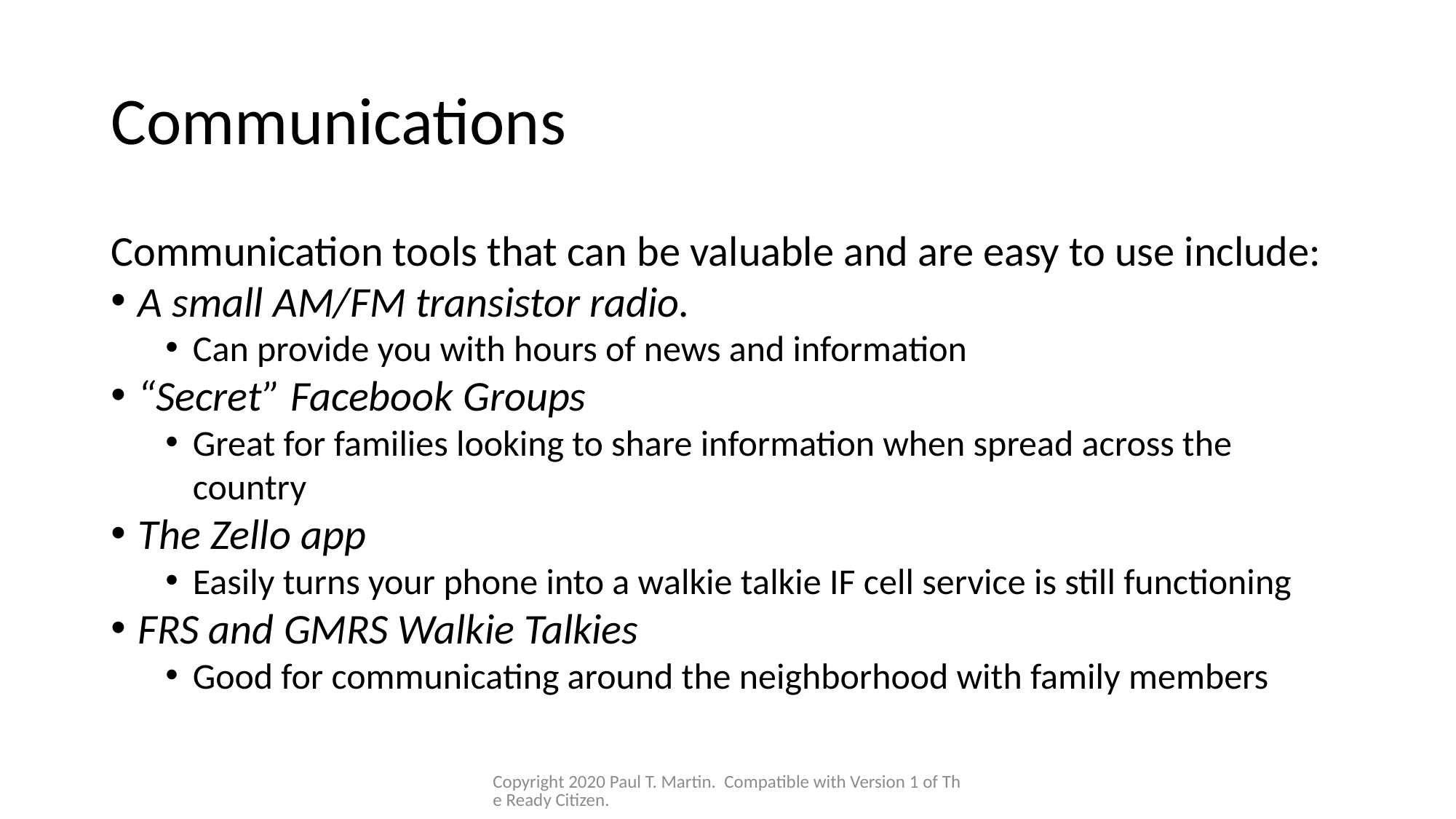

# Communications
Communication tools that can be valuable and are easy to use include:
A small AM/FM transistor radio.
Can provide you with hours of news and information
“Secret” Facebook Groups
Great for families looking to share information when spread across the country
The Zello app
Easily turns your phone into a walkie talkie IF cell service is still functioning
FRS and GMRS Walkie Talkies
Good for communicating around the neighborhood with family members
Copyright 2020 Paul T. Martin.  Compatible with Version 1 of The Ready Citizen.